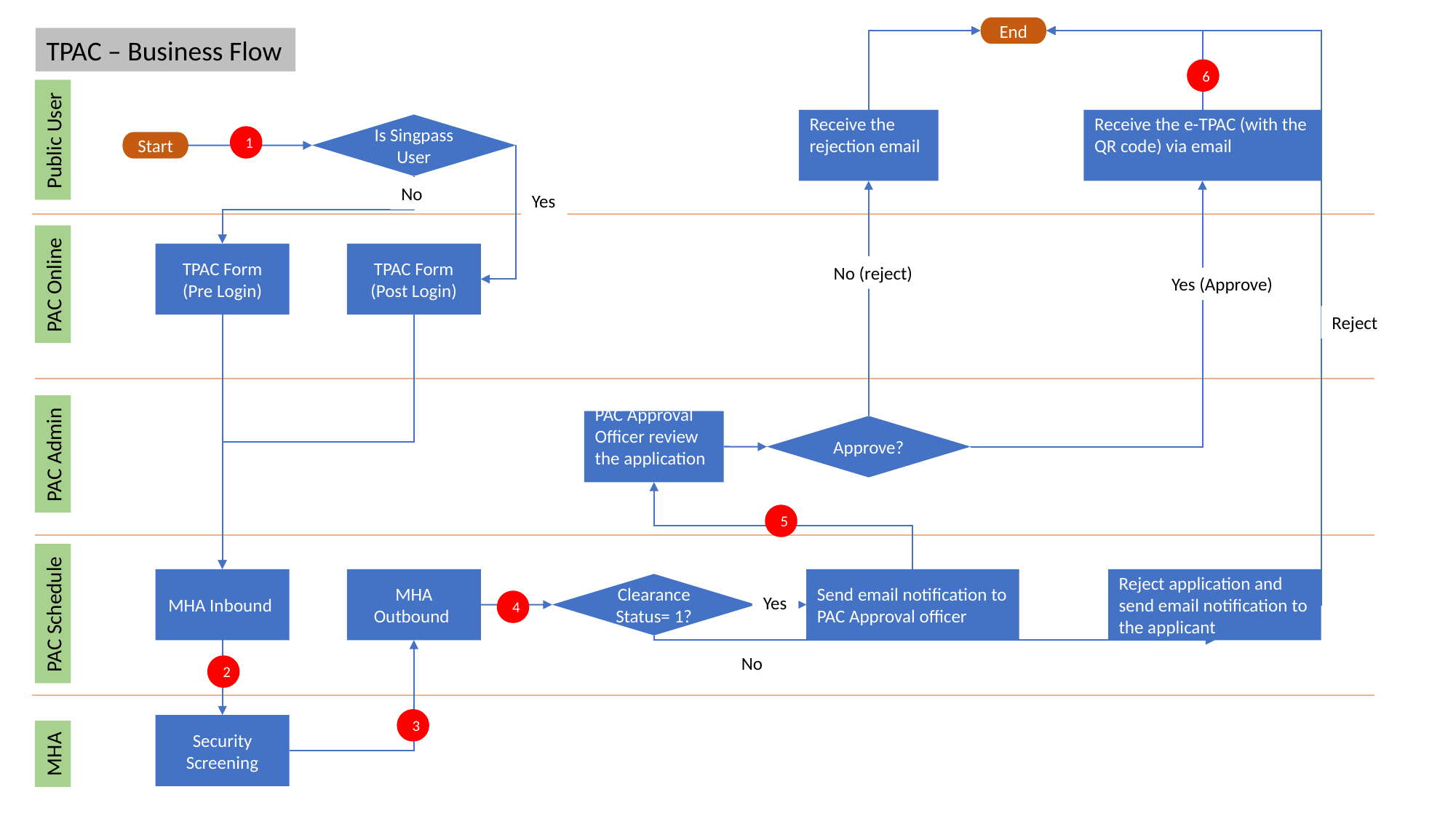

End
TPAC – Business Flow
6
Receive the rejection email

Receive the e-TPAC (with the QR code) via email

Is Singpass User
Public User
1
Start
No
Yes
TPAC Form (Post Login)
TPAC Form (Pre Login)
No (reject)
PAC Online
Yes (Approve)
Reject
PAC Approval Officer review the application

Approve?
PAC Admin
5
MHA Inbound
MHA Outbound
Send email notification to PAC Approval officer
Reject application and send email notification to the applicant
Clearance Status= 1?
Yes
4
PAC Schedule
No
2
3
Security Screening
MHA